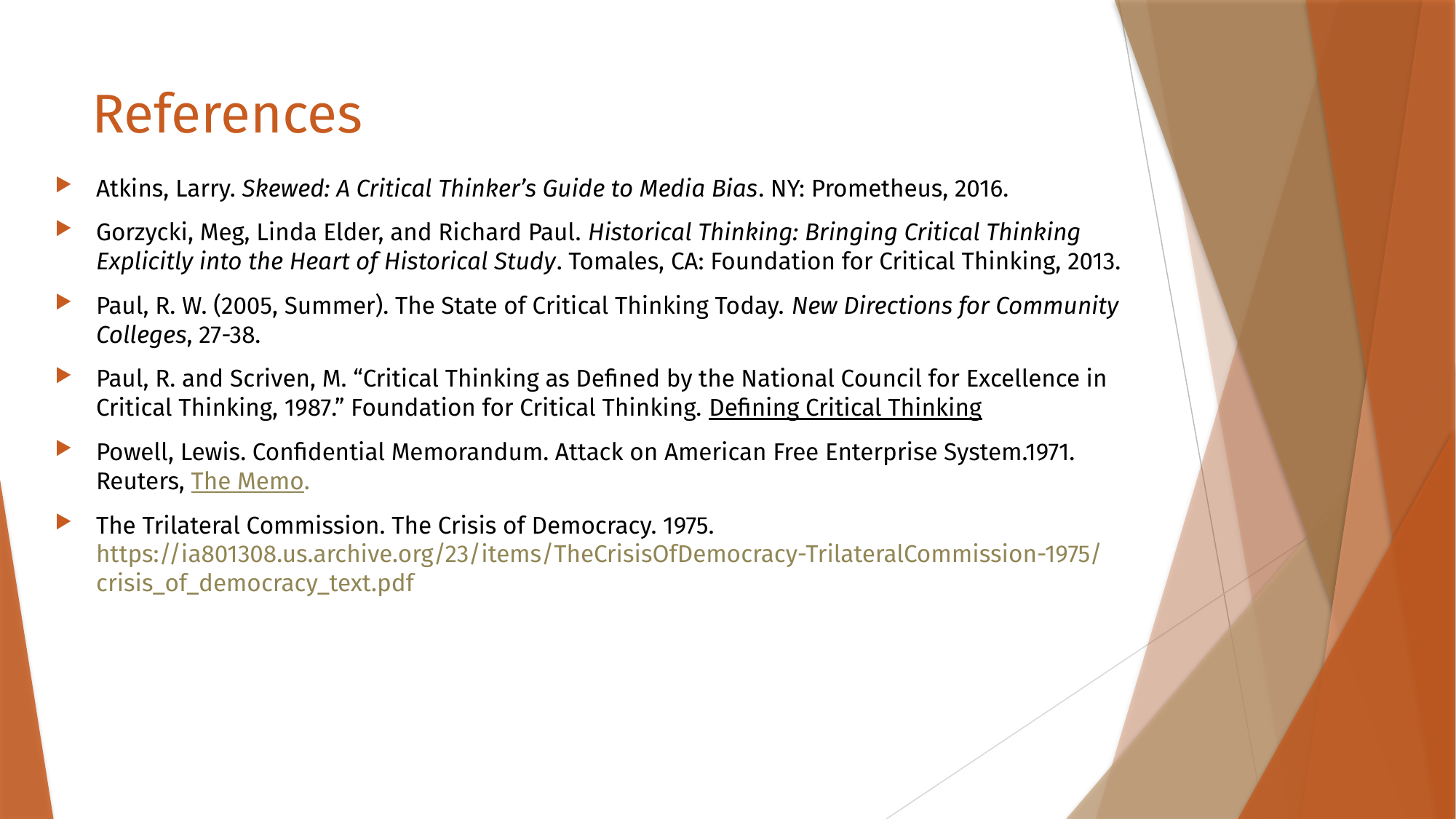

# References
Atkins, Larry. Skewed: A Critical Thinker’s Guide to Media Bias. NY: Prometheus, 2016.
Gorzycki, Meg, Linda Elder, and Richard Paul. Historical Thinking: Bringing Critical Thinking Explicitly into the Heart of Historical Study. Tomales, CA: Foundation for Critical Thinking, 2013.
Paul, R. W. (2005, Summer). The State of Critical Thinking Today. New Directions for Community Colleges, 27-38.
Paul, R. and Scriven, M. “Critical Thinking as Defined by the National Council for Excellence in Critical Thinking, 1987.” Foundation for Critical Thinking. Defining Critical Thinking
Powell, Lewis. Confidential Memorandum. Attack on American Free Enterprise System.1971. Reuters, The Memo.
The Trilateral Commission. The Crisis of Democracy. 1975. https://ia801308.us.archive.org/23/items/TheCrisisOfDemocracy-TrilateralCommission-1975/crisis_of_democracy_text.pdf